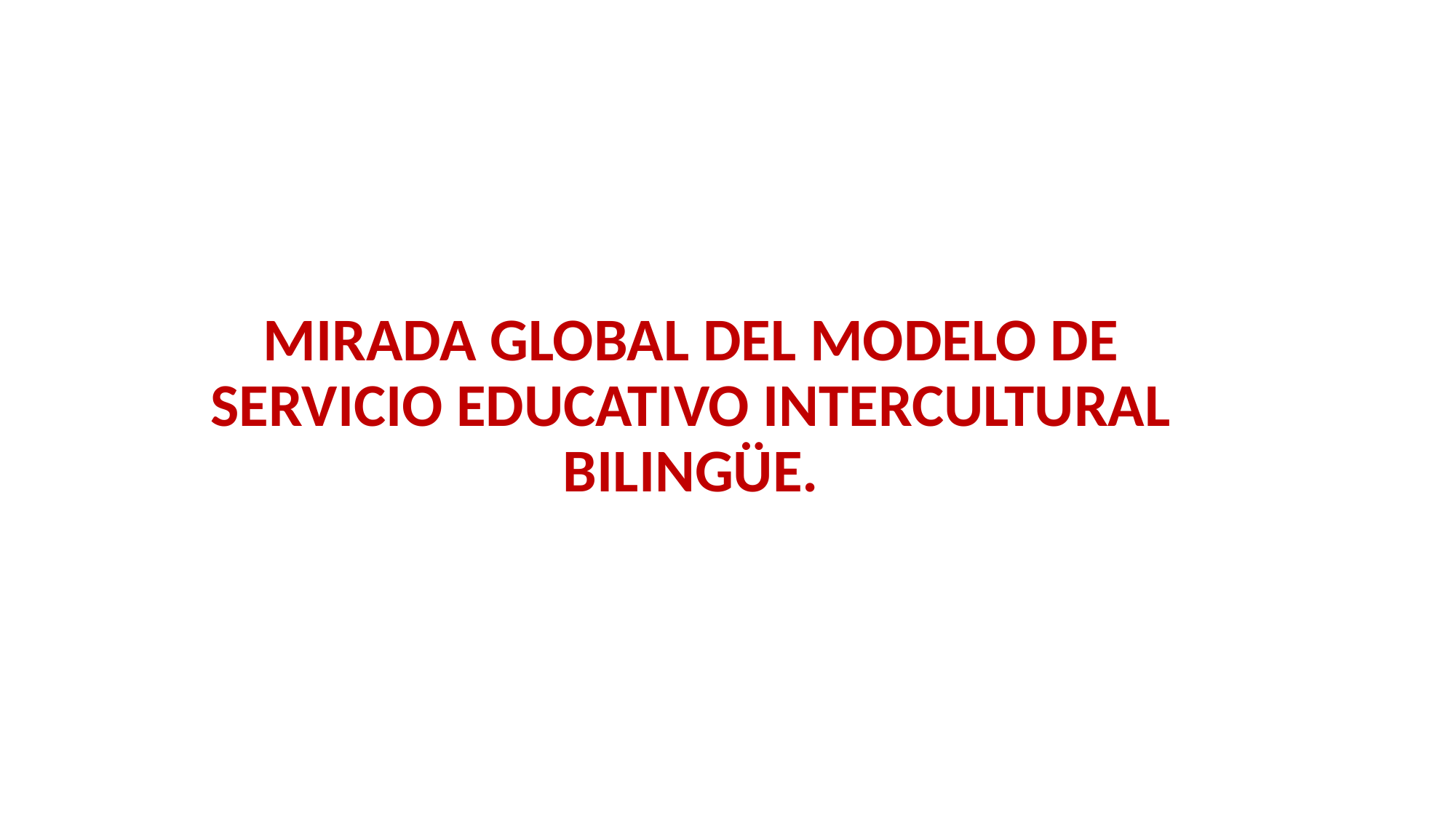

MIRADA GLOBAL DEL MODELO DE SERVICIO EDUCATIVO INTERCULTURAL BILINGÜE.